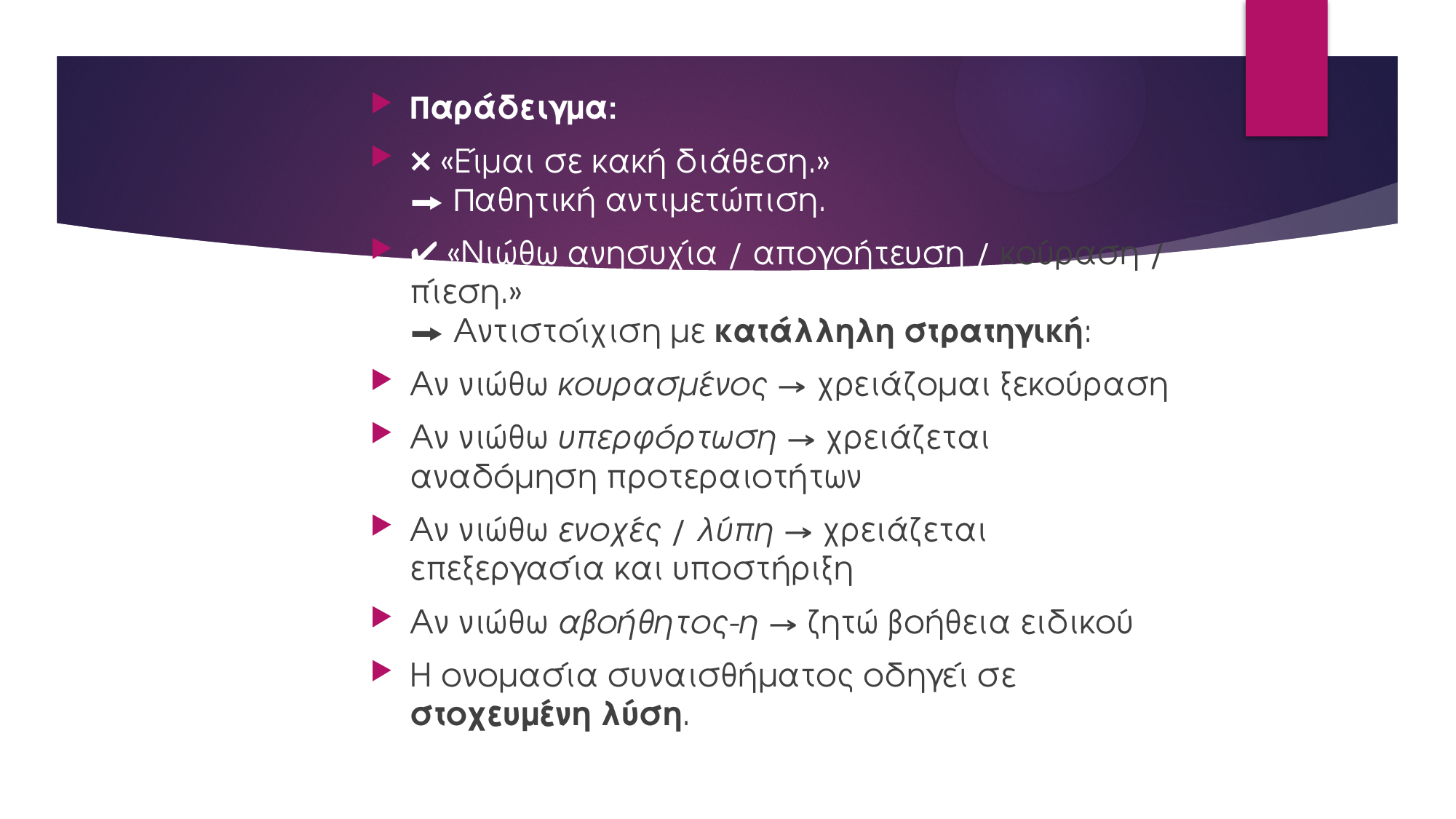

Παράδειγμα:
❌ «Είμαι σε κακή διάθεση.»
➡️ Παθητική αντιμετώπιση.
✔️ «Νιώθω ανησυχία / απογοήτευση / κούραση / πίεση.»
➡️ Αντιστοίχιση με κατάλληλη στρατηγική:
Αν νιώθω κουρασμένος → χρειάζομαι ξεκούραση
Αν νιώθω υπερφόρτωση → χρειάζεται αναδόμηση προτεραιοτήτων
Αν νιώθω ενοχές / λύπη → χρειάζεται επεξεργασία και υποστήριξη
Αν νιώθω αβοήθητος-η → ζητώ βοήθεια ειδικού
Η ονομασία συναισθήματος οδηγεί σε στοχευμένη λύση.
# Πώς βοηθά η Συναισθηματική Ακρίβεια;